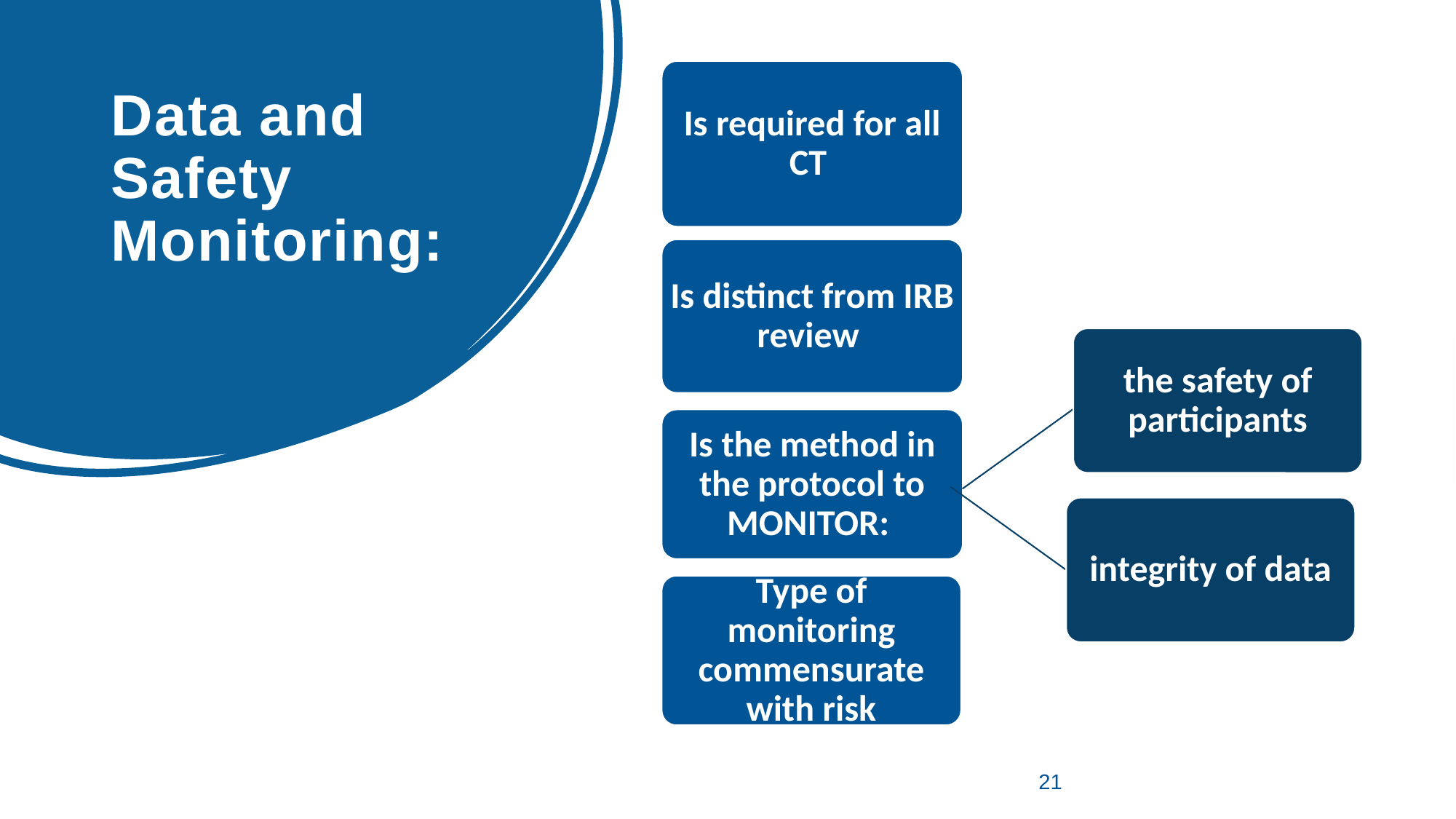

Is required for all CT
# Data and Safety Monitoring:
Is distinct from IRB review
the safety of participants
Is the method in the protocol to MONITOR:

integrity of data

Type of monitoring commensurate with risk
21